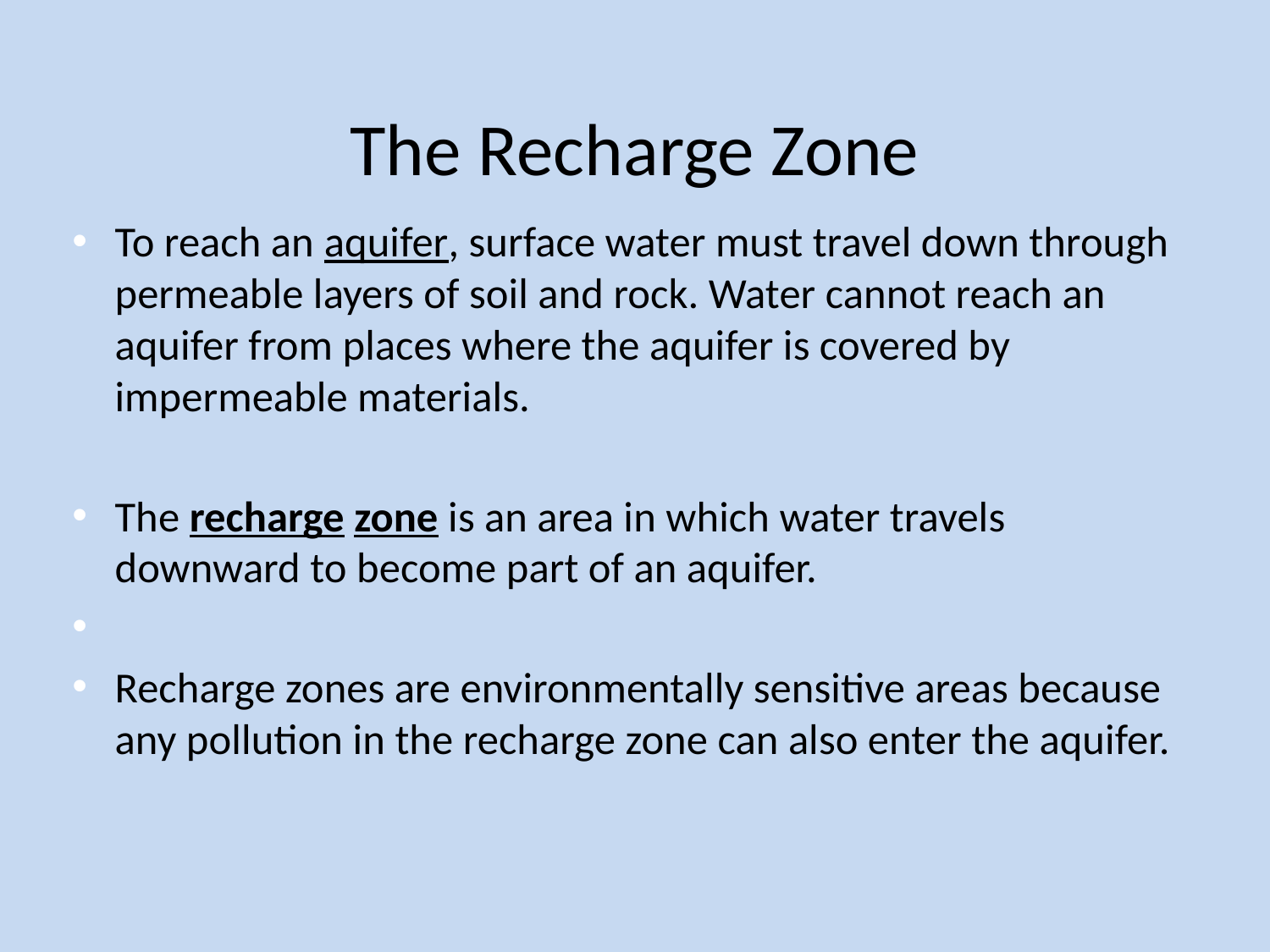

# The Recharge Zone
To reach an aquifer, surface water must travel down through permeable layers of soil and rock. Water cannot reach an aquifer from places where the aquifer is covered by impermeable materials.

The recharge zone is an area in which water travels downward to become part of an aquifer.

Recharge zones are environmentally sensitive areas because any pollution in the recharge zone can also enter the aquifer.